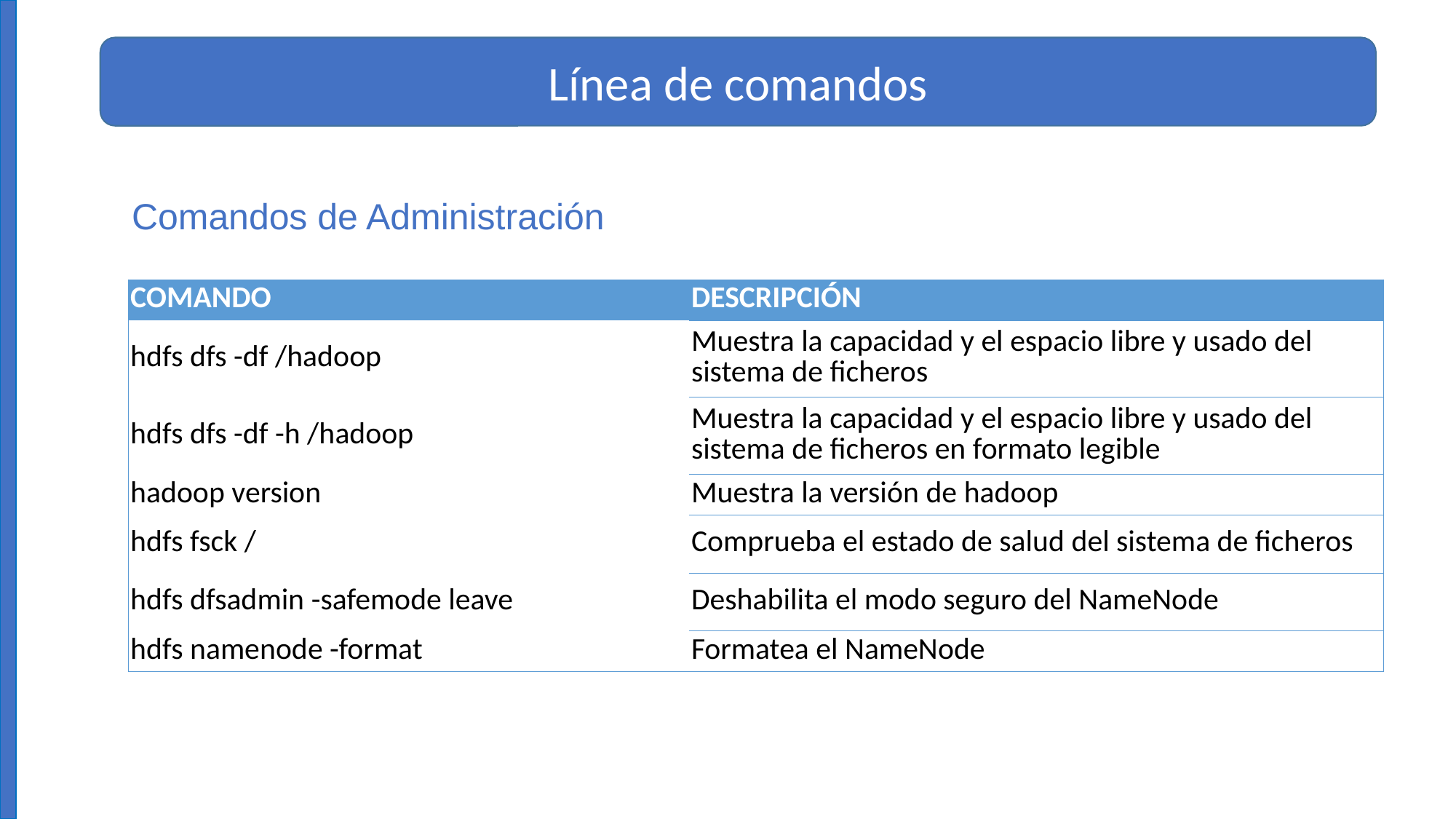

Línea de comandos
Comandos de Administración
| COMANDO | DESCRIPCIÓN |
| --- | --- |
| hdfs dfs -df /hadoop | Muestra la capacidad y el espacio libre y usado del sistema de ficheros |
| hdfs dfs -df -h /hadoop | Muestra la capacidad y el espacio libre y usado del sistema de ficheros en formato legible |
| hadoop version | Muestra la versión de hadoop |
| hdfs fsck / | Comprueba el estado de salud del sistema de ficheros |
| hdfs dfsadmin -safemode leave | Deshabilita el modo seguro del NameNode |
| hdfs namenode -format | Formatea el NameNode |